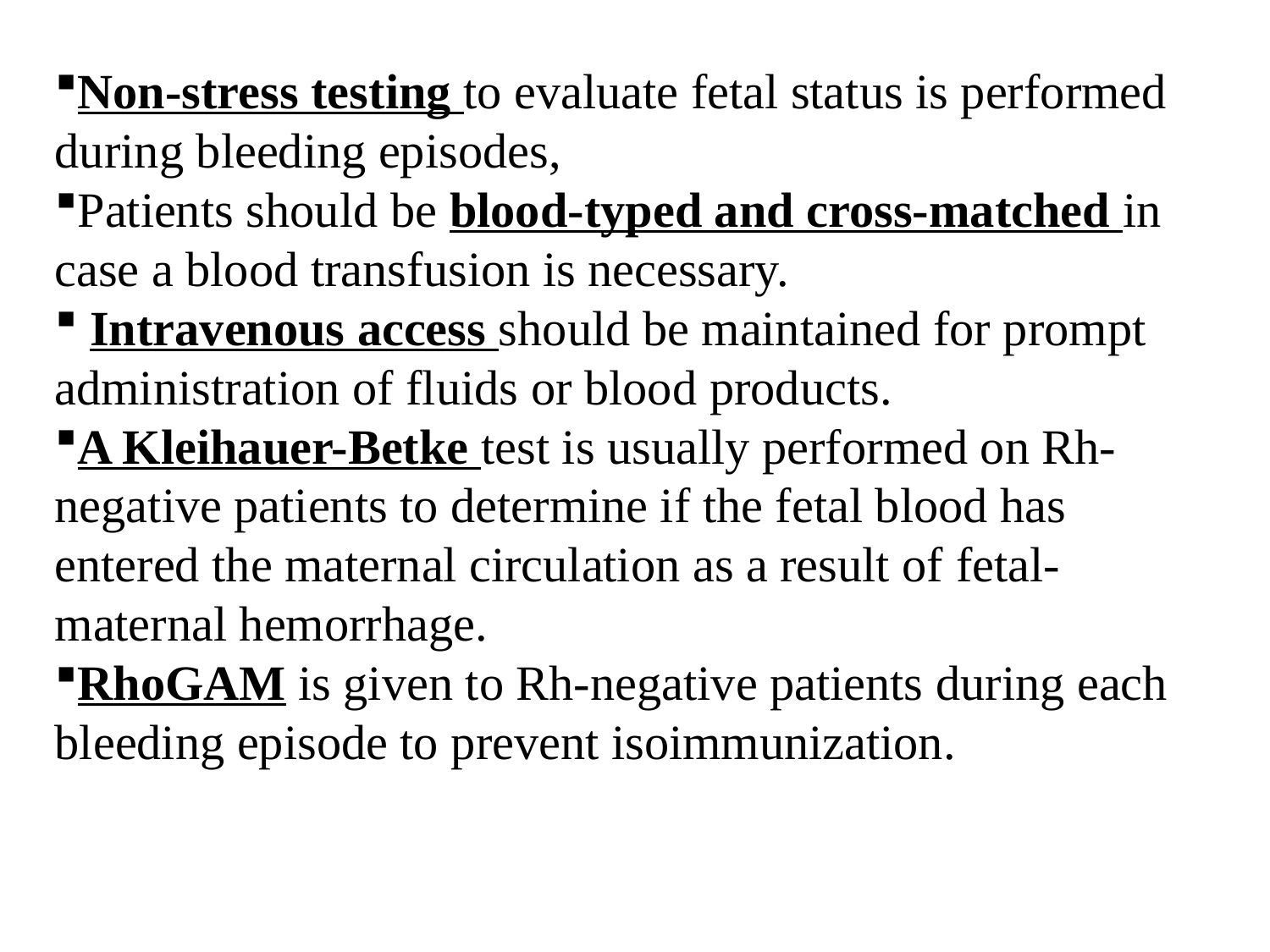

Non-stress testing to evaluate fetal status is performed during bleeding episodes,
Patients should be blood-typed and cross-matched in case a blood transfusion is necessary.
 Intravenous access should be maintained for prompt administration of fluids or blood products.
A Kleihauer-Betke test is usually performed on Rh-negative patients to determine if the fetal blood has entered the maternal circulation as a result of fetal-maternal hemorrhage.
RhoGAM is given to Rh-negative patients during each bleeding episode to prevent isoimmunization.